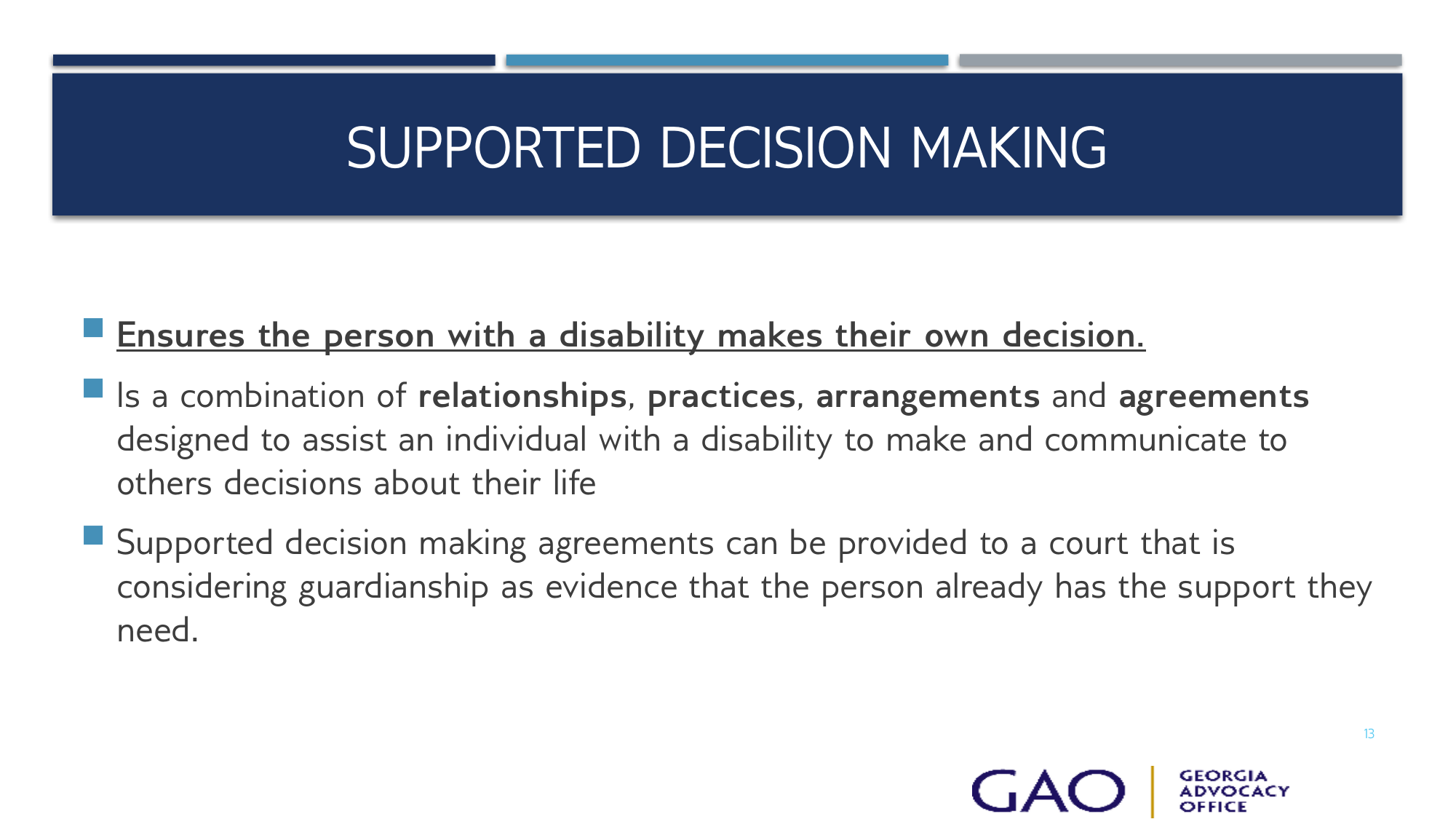

# Supported Decision Making
Ensures the person with a disability makes their own decision.
Is a combination of relationships, practices, arrangements and agreements designed to assist an individual with a disability to make and communicate to others decisions about their life
Supported decision making agreements can be provided to a court that is considering guardianship as evidence that the person already has the support they need.
13